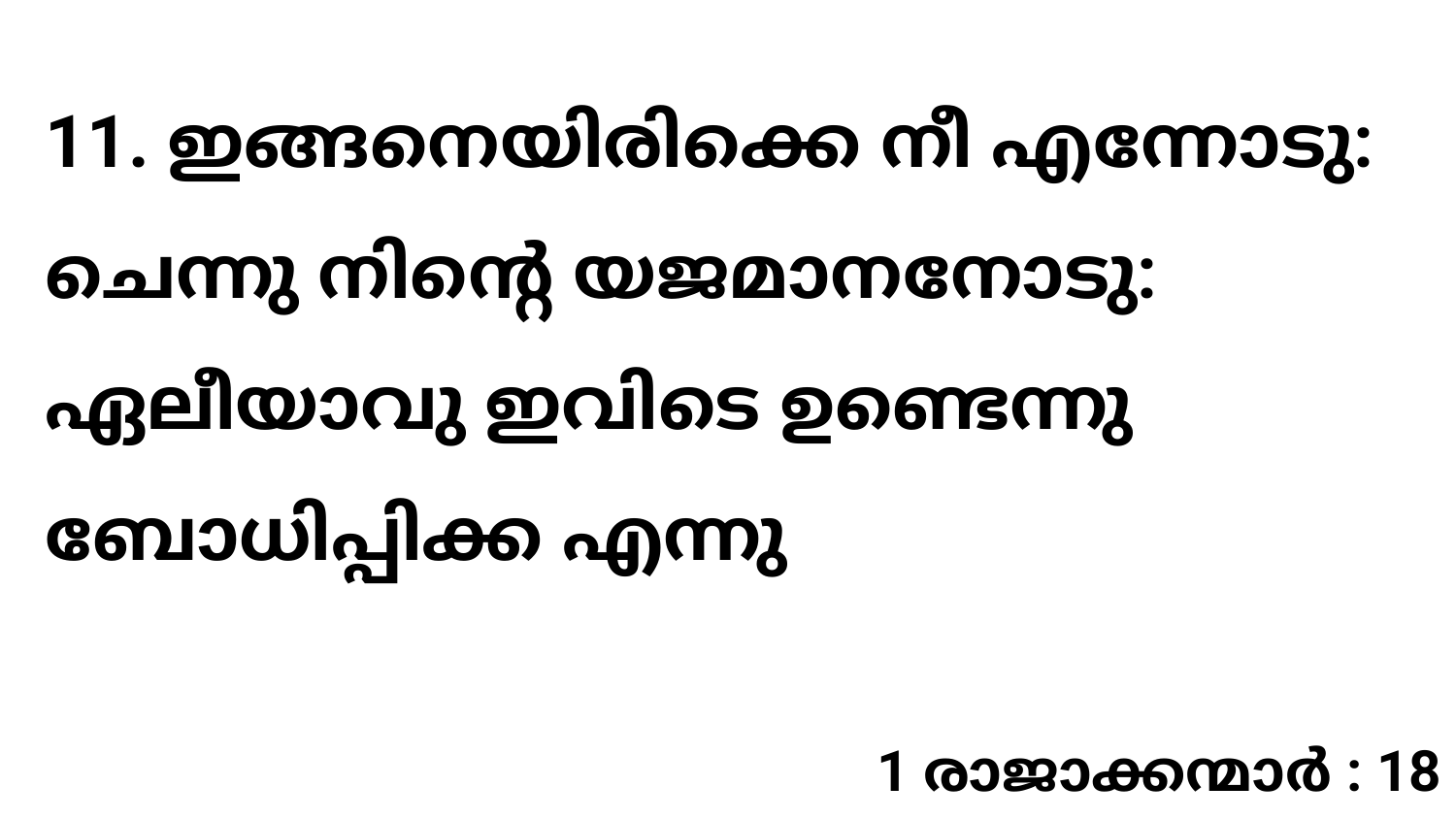

11. ഇങ്ങനെയിരിക്കെ നീ എന്നോടു: ചെന്നു നിന്റെ യജമാനനോടു: ഏലീയാവു ഇവിടെ ഉണ്ടെന്നു ബോധിപ്പിക്ക എന്നു
1 രാജാക്കന്മാർ : 18